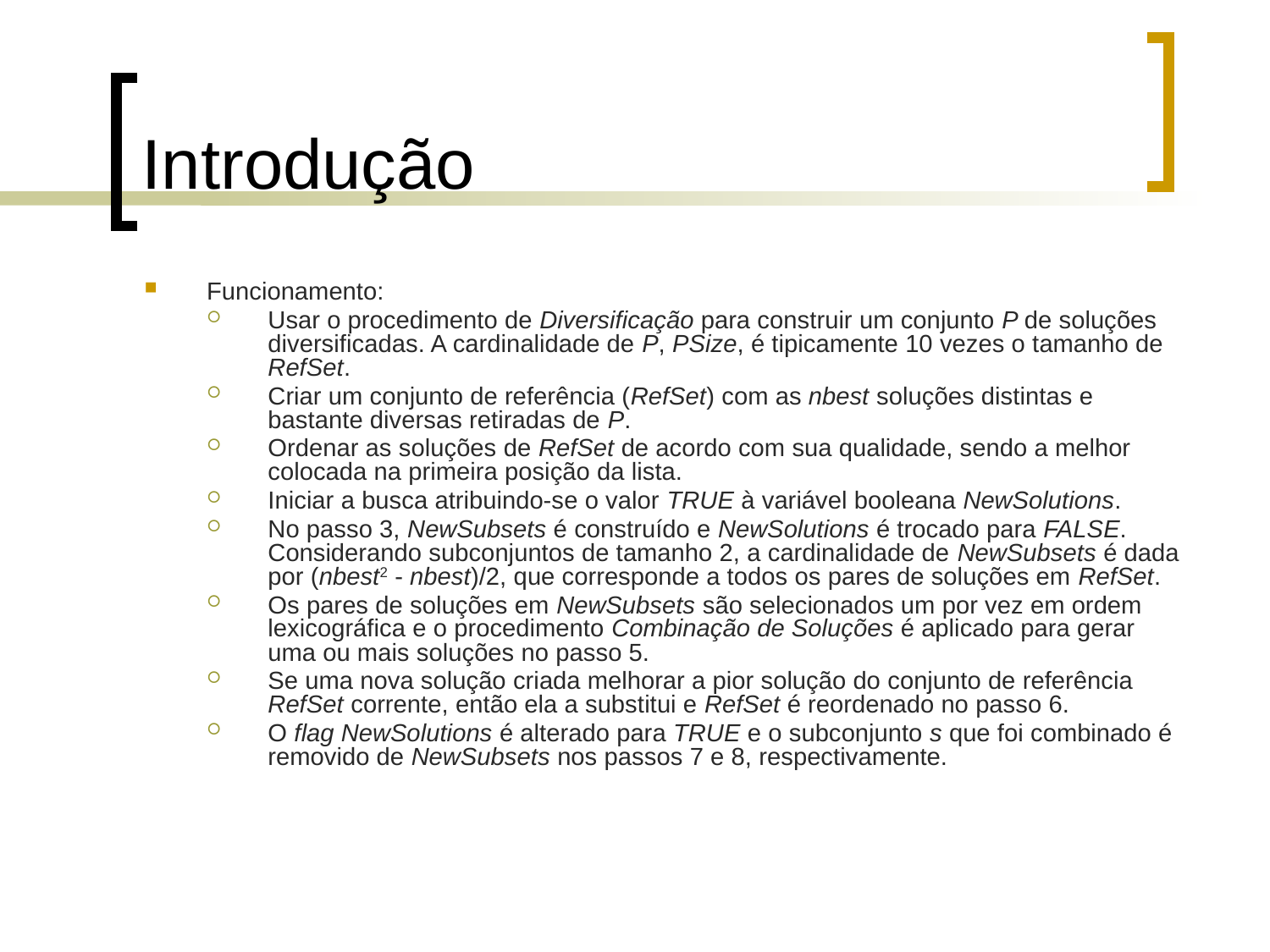

# Introdução
Funcionamento:
Usar o procedimento de Diversificação para construir um conjunto P de soluções diversificadas. A cardinalidade de P, PSize, é tipicamente 10 vezes o tamanho de RefSet.
Criar um conjunto de referência (RefSet) com as nbest soluções distintas e bastante diversas retiradas de P.
Ordenar as soluções de RefSet de acordo com sua qualidade, sendo a melhor colocada na primeira posição da lista.
Iniciar a busca atribuindo-se o valor TRUE à variável booleana NewSolutions.
No passo 3, NewSubsets é construído e NewSolutions é trocado para FALSE. Considerando subconjuntos de tamanho 2, a cardinalidade de NewSubsets é dada por (nbest2 - nbest)/2, que corresponde a todos os pares de soluções em RefSet.
Os pares de soluções em NewSubsets são selecionados um por vez em ordem lexicográfica e o procedimento Combinação de Soluções é aplicado para gerar uma ou mais soluções no passo 5.
Se uma nova solução criada melhorar a pior solução do conjunto de referência RefSet corrente, então ela a substitui e RefSet é reordenado no passo 6.
O flag NewSolutions é alterado para TRUE e o subconjunto s que foi combinado é removido de NewSubsets nos passos 7 e 8, respectivamente.